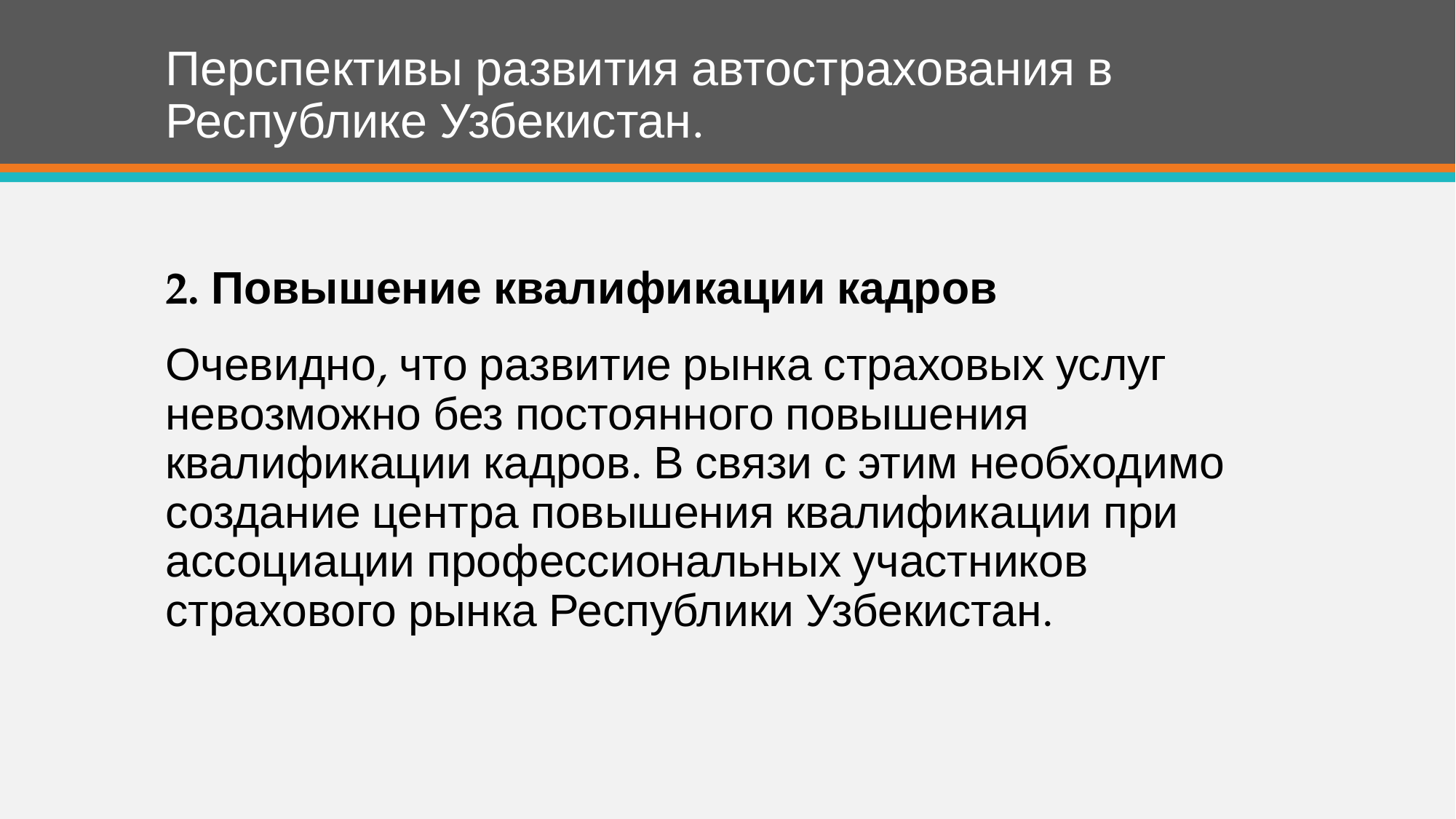

# Перспективы развития автострахования в Республике Узбекистан.
2. Повышение квалификации кадров
Очевидно, что развитие рынка страховых услуг невозможно без постоянного повышения квалификации кадров. В связи с этим необходимо создание центра повышения квалификации при ассоциации профессиональных участников страхового рынка Республики Узбекистан.